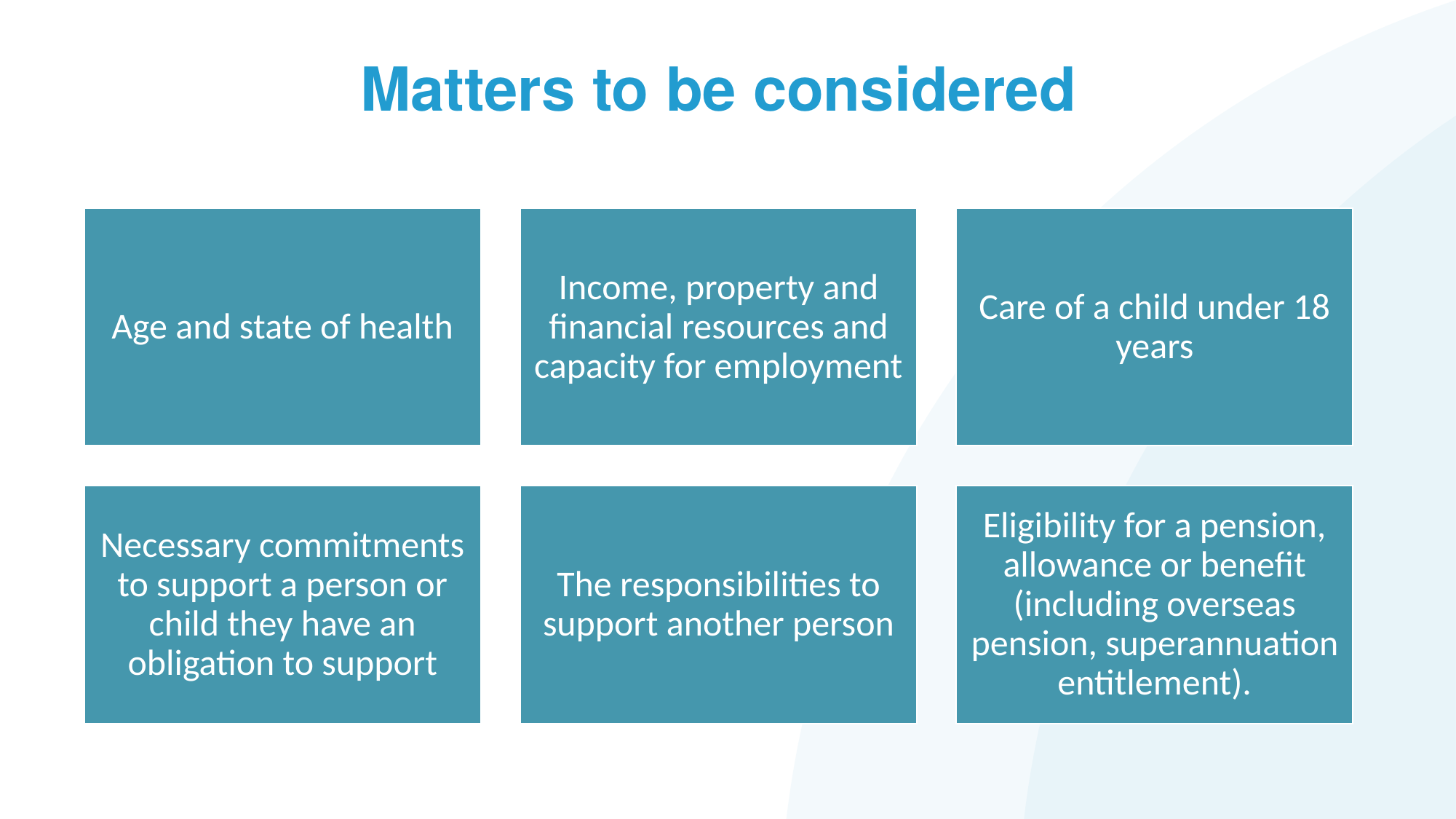

# Matters to be considered
Age and state of health
Income, property and financial resources and capacity for employment
Care of a child under 18 years
Necessary commitments to support a person or child they have an obligation to support
The responsibilities to support another person
Eligibility for a pension, allowance or benefit (including overseas pension, superannuation entitlement).